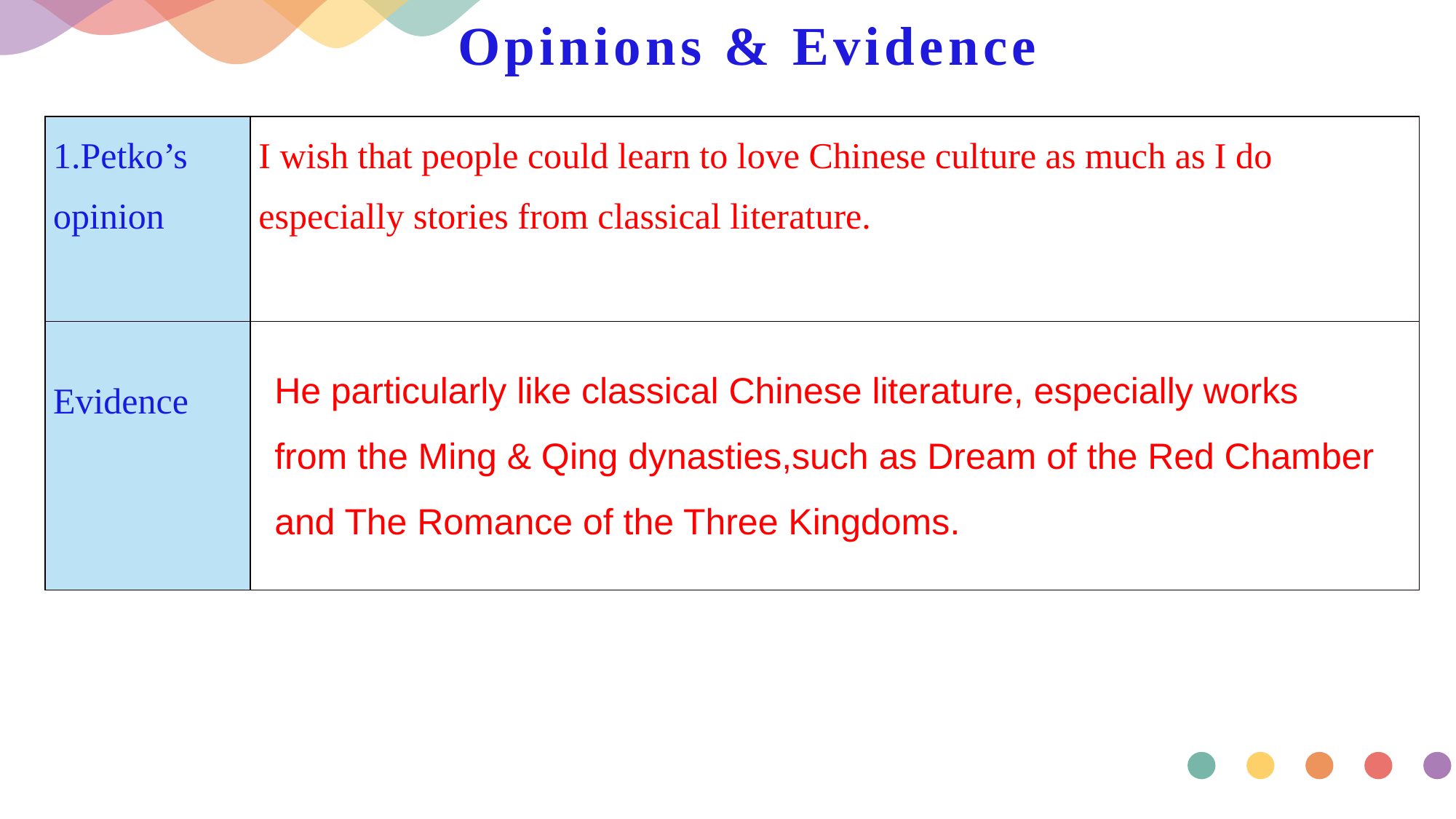

# Opinions & Evidence
| 1.Petko’s opinion | I wish that people could learn to love Chinese culture as much as I do especially stories from classical literature. |
| --- | --- |
| Evidence |  |
He particularly like classical Chinese literature, especially works from the Ming & Qing dynasties,such as Dream of the Red Chamber and The Romance of the Three Kingdoms.